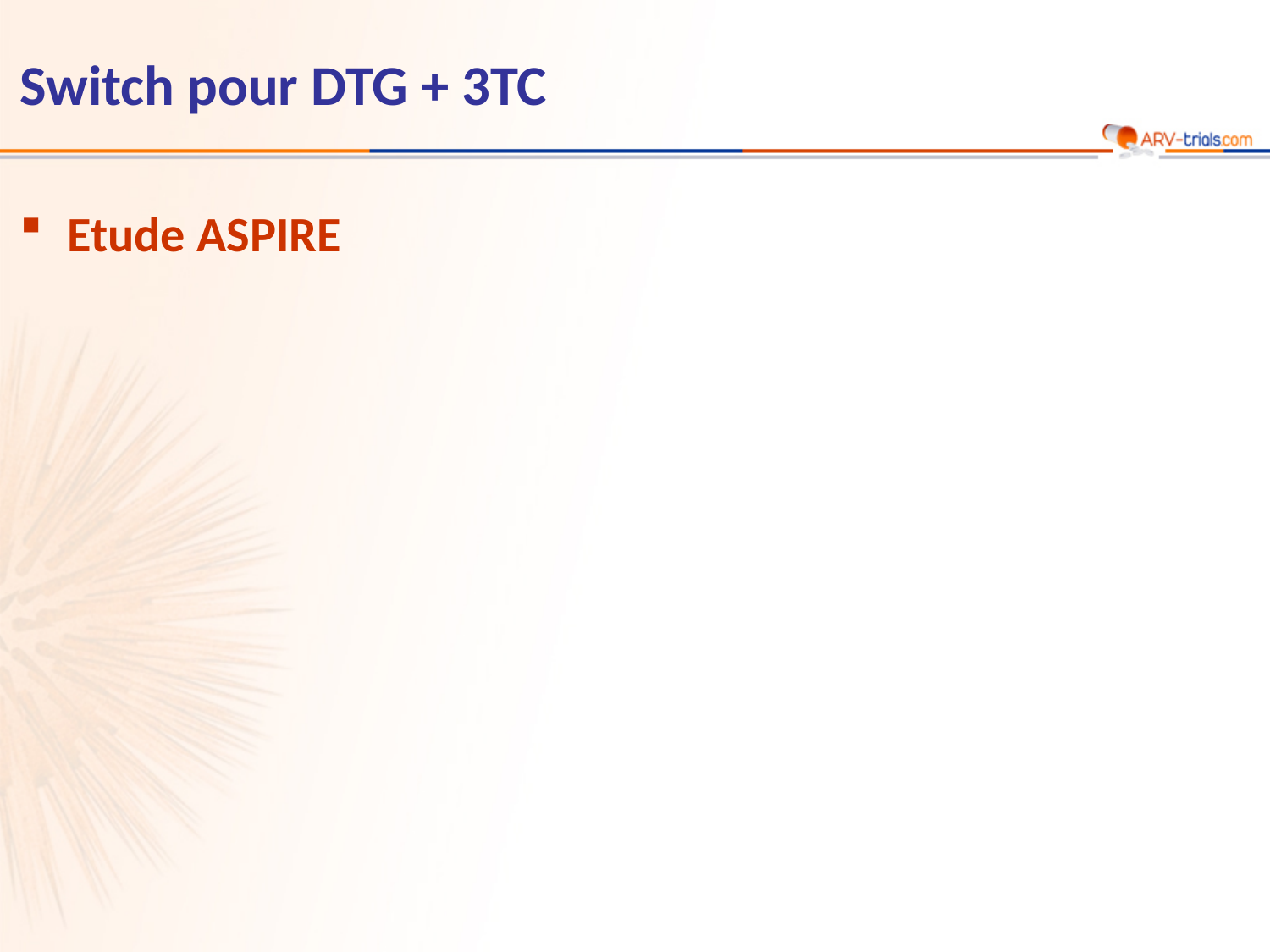

# Switch pour DTG + 3TC
Etude ASPIRE